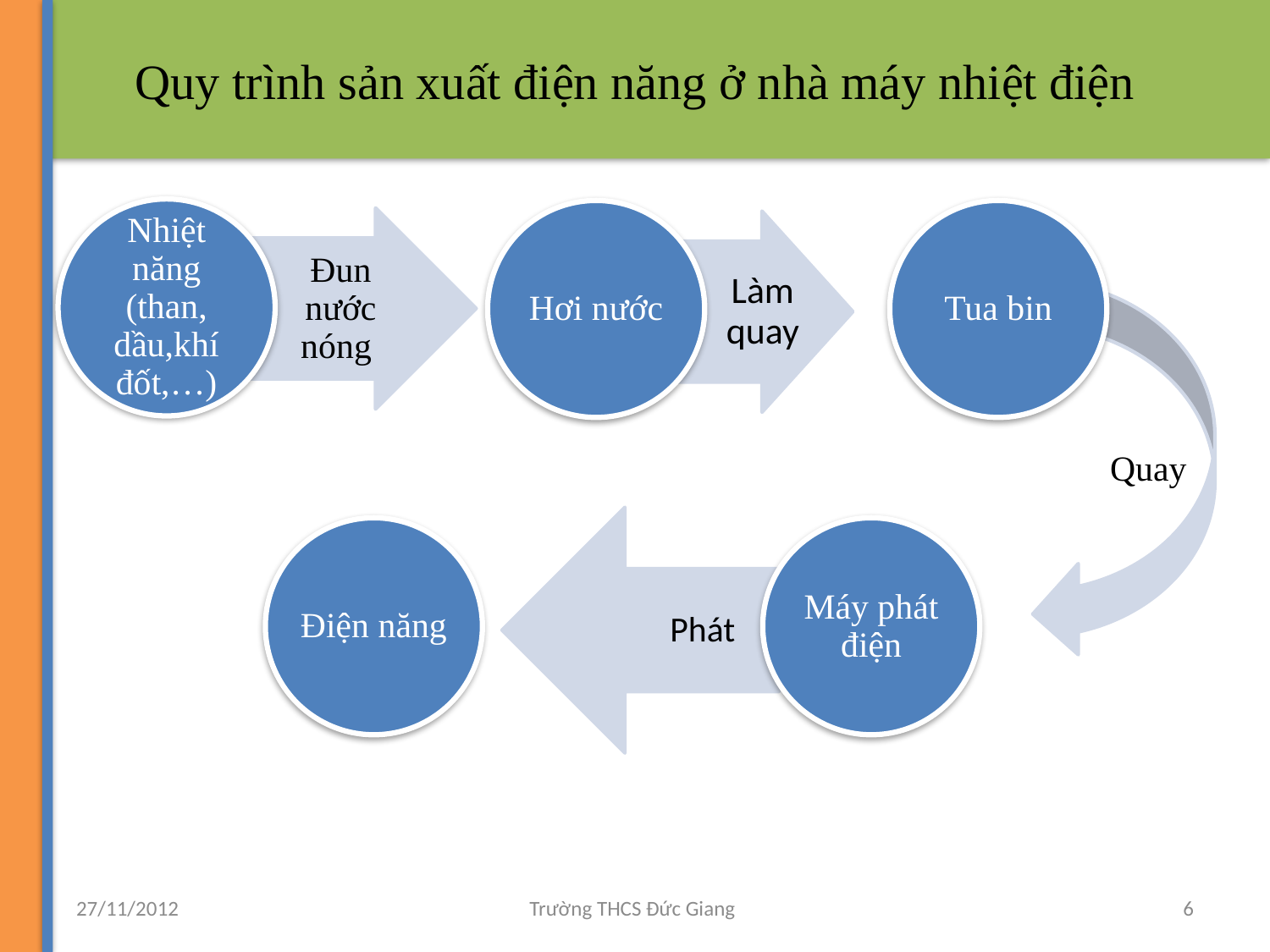

# Quy trình sản xuất điện năng ở nhà máy nhiệt điện

Nhiệt năng (than, dầu,khí đốt,…)

Hơi nước

Tua bin

Đun nước nóng

Làm quay

Quay

Phát

Điện năng

Máy phát điện
27/11/2012
Trường THCS Đức Giang
6